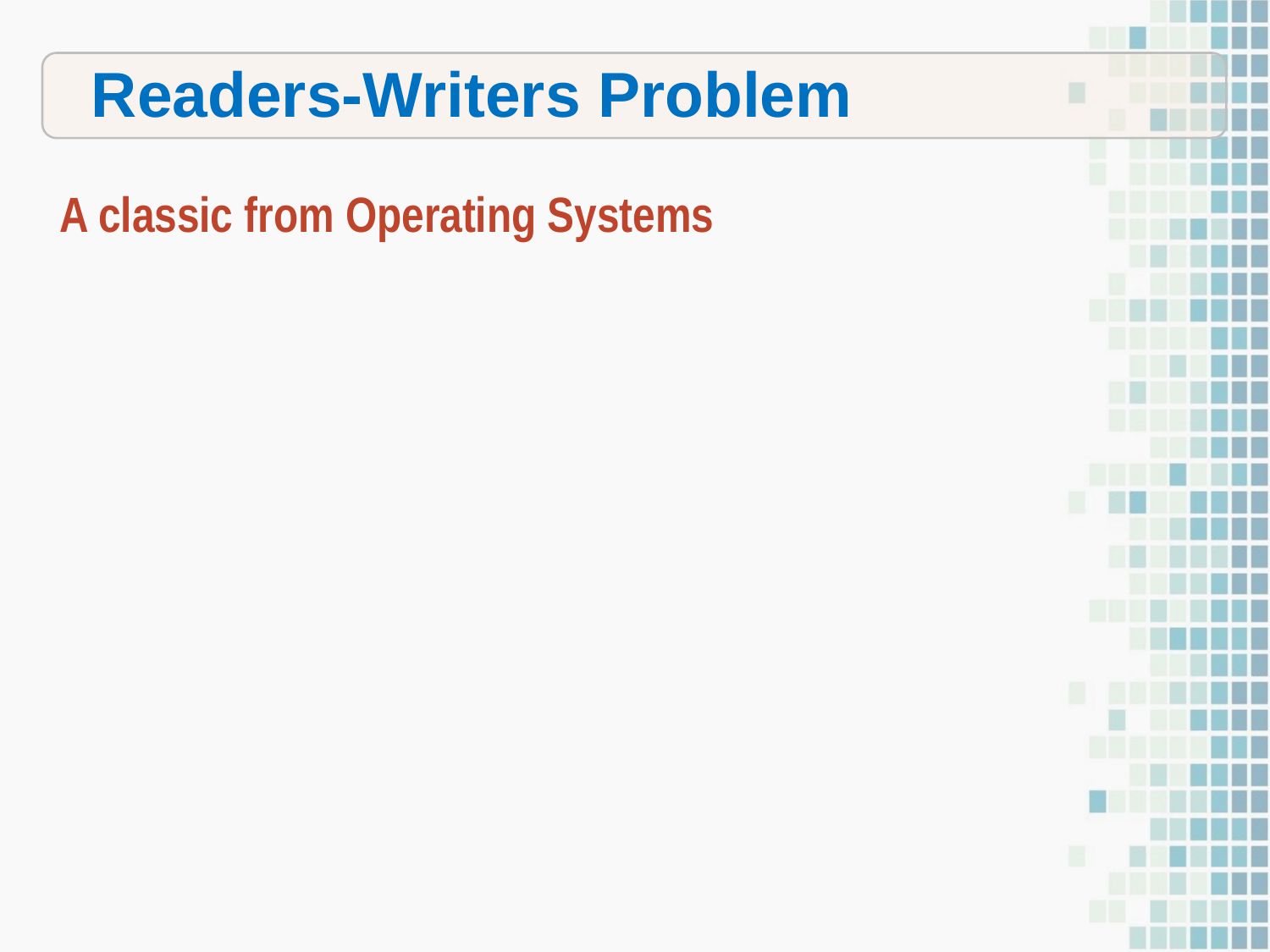

Readers-Writers Problem

A classic from Operating Systems